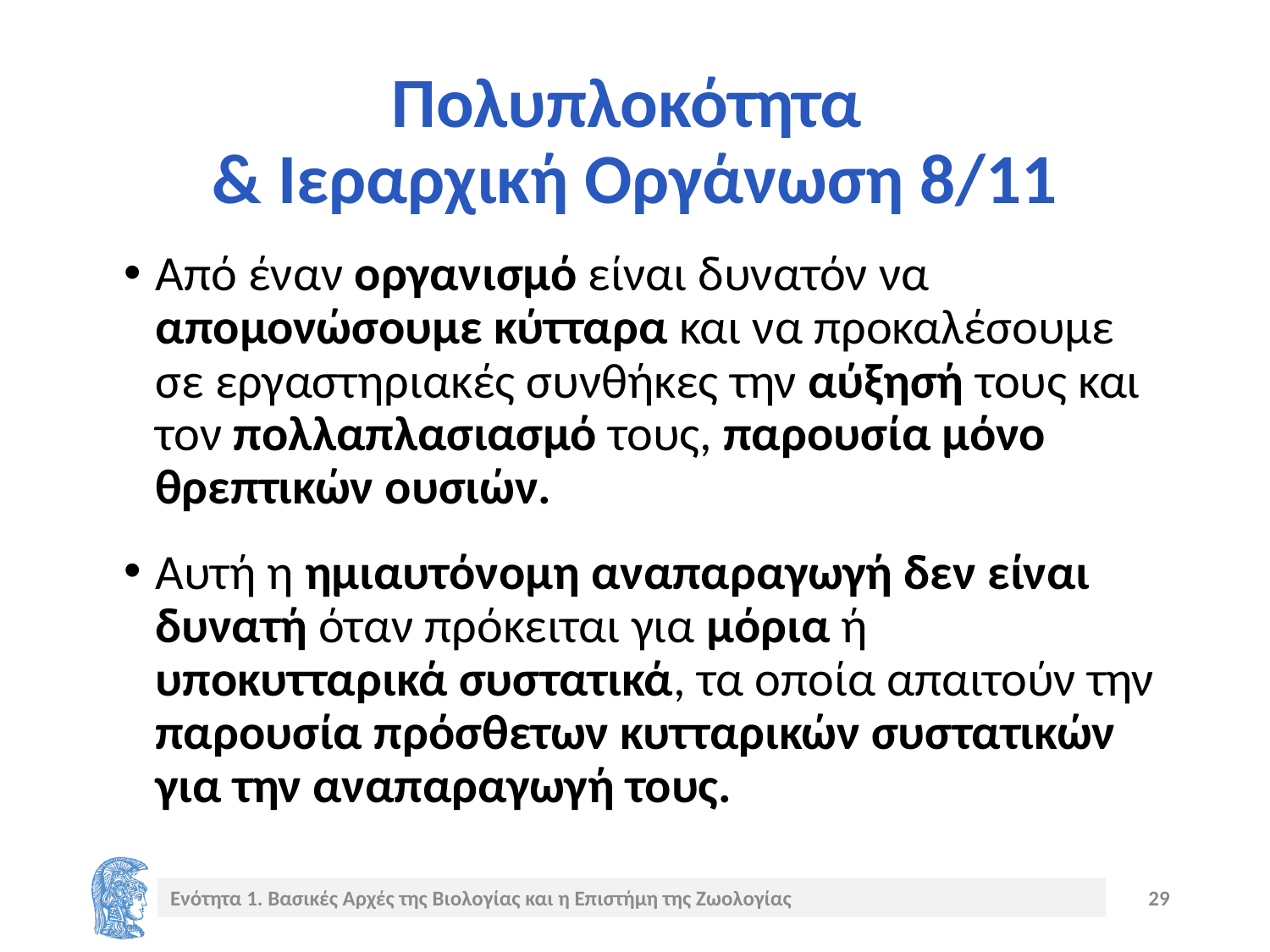

# Πολυπλοκότητα & Ιεραρχική Οργάνωση 8/11
Από έναν οργανισμό είναι δυνατόν να απομονώσουμε κύτταρα και να προκαλέσουμε σε εργαστηριακές συνθήκες την αύξησή τους και τον πολλαπλασιασμό τους, παρουσία μόνο θρεπτικών ουσιών.
Αυτή η ημιαυτόνομη αναπαραγωγή δεν είναι δυνατή όταν πρόκειται για μόρια ή υποκυτταρικά συστατικά, τα οποία απαιτούν την παρουσία πρόσθετων κυτταρικών συστατικών για την αναπαραγωγή τους.
Ενότητα 1. Βασικές Αρχές της Βιολογίας και η Επιστήμη της Ζωολογίας
29